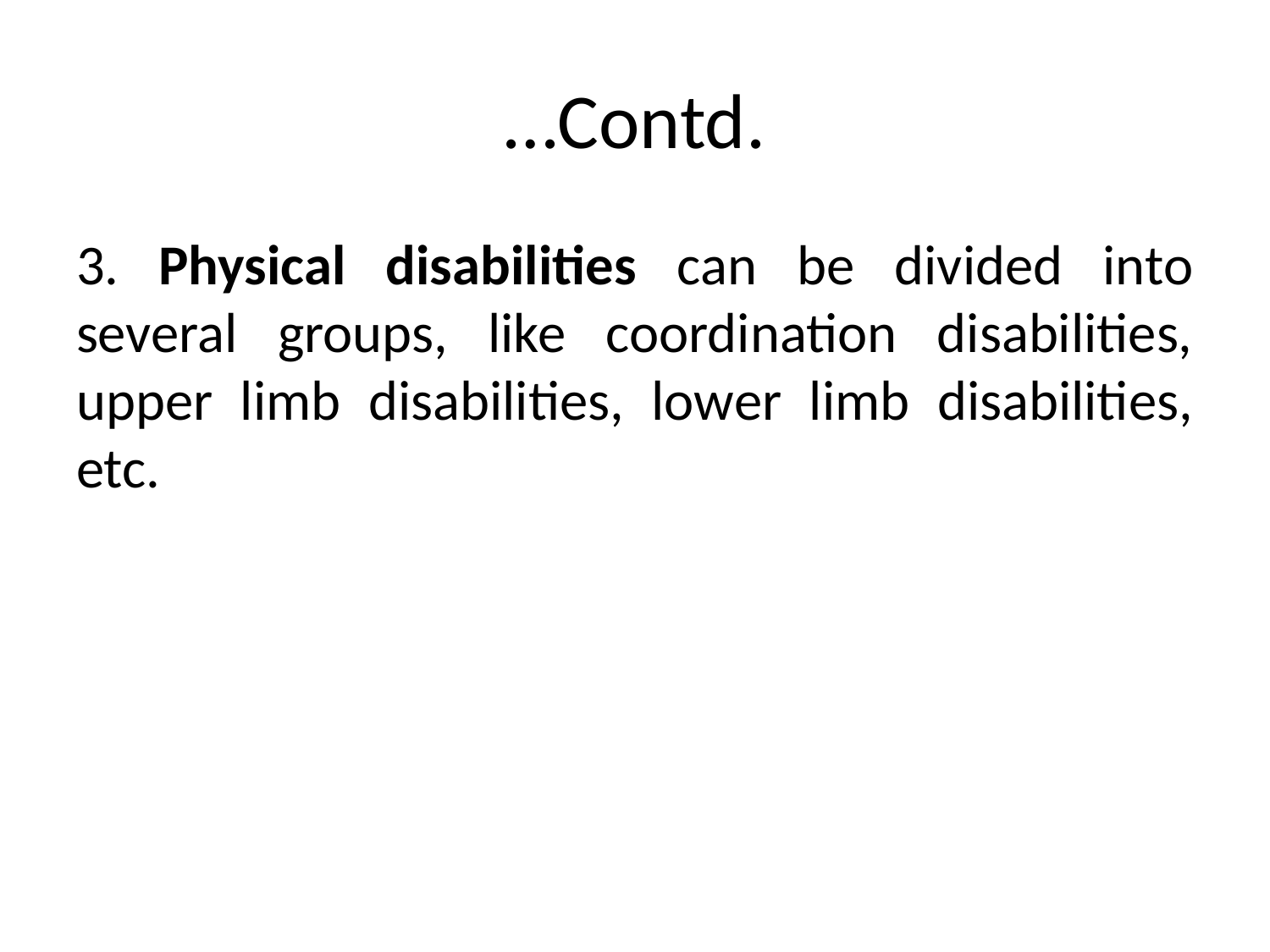

# …Contd.
3. Physical disabilities can be divided into several groups, like coordination disabilities, upper limb disabilities, lower limb disabilities, etc.